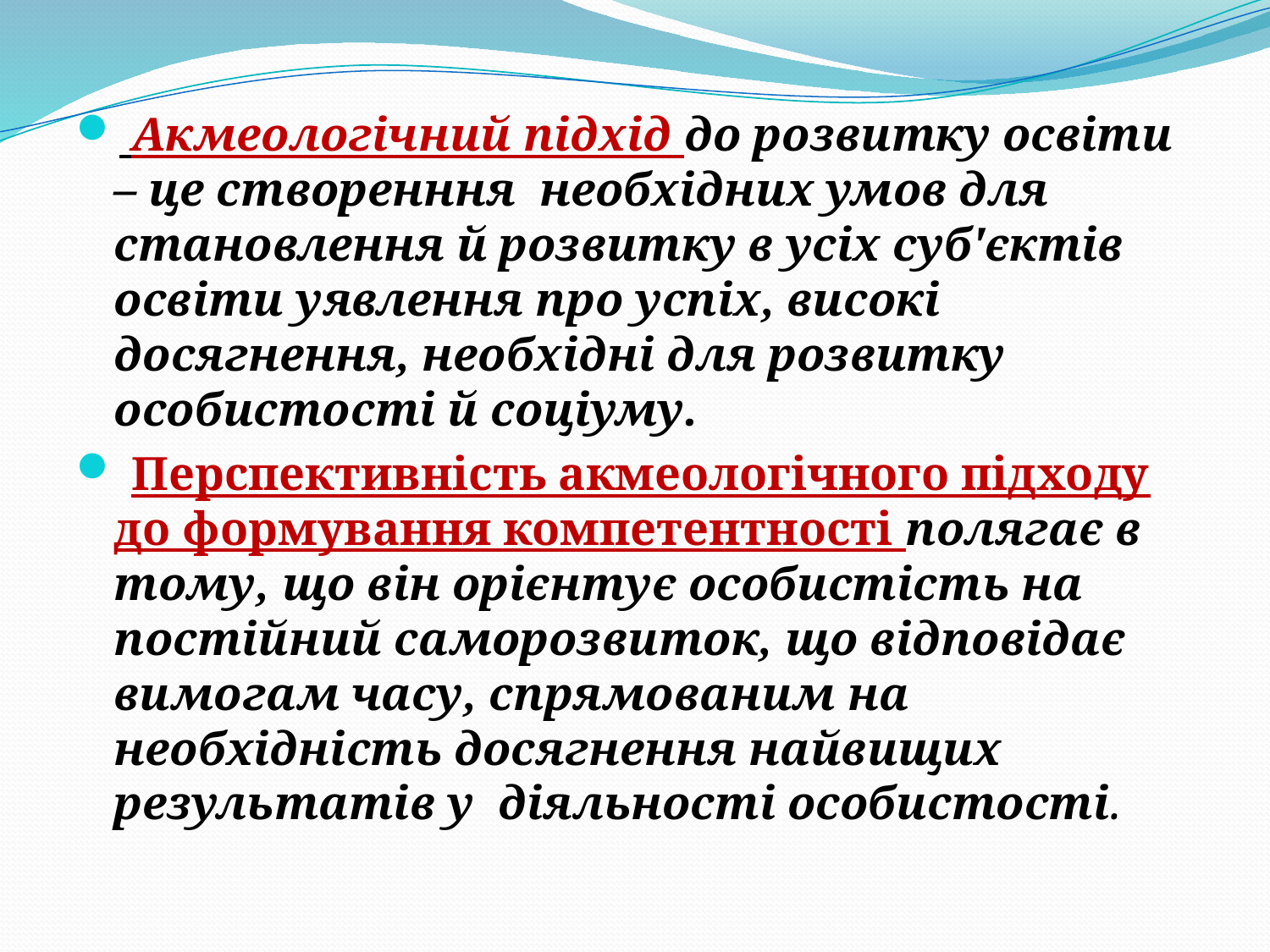

Акмеологічний підхід до розвитку освіти – це створенння  необхідних умов для становлення й розвитку в усіх суб'єктів освіти уявлення про успіх, високі досягнення, необхідні для розвитку особистості й соціуму.
 Перспективність акмеологічного підходу до формування компетентності полягає в тому, що він орієнтує особистість на постійний саморозвиток, що відповідає вимогам часу, спрямованим на необхідність досягнення найвищих результатів у  діяльності особистості.